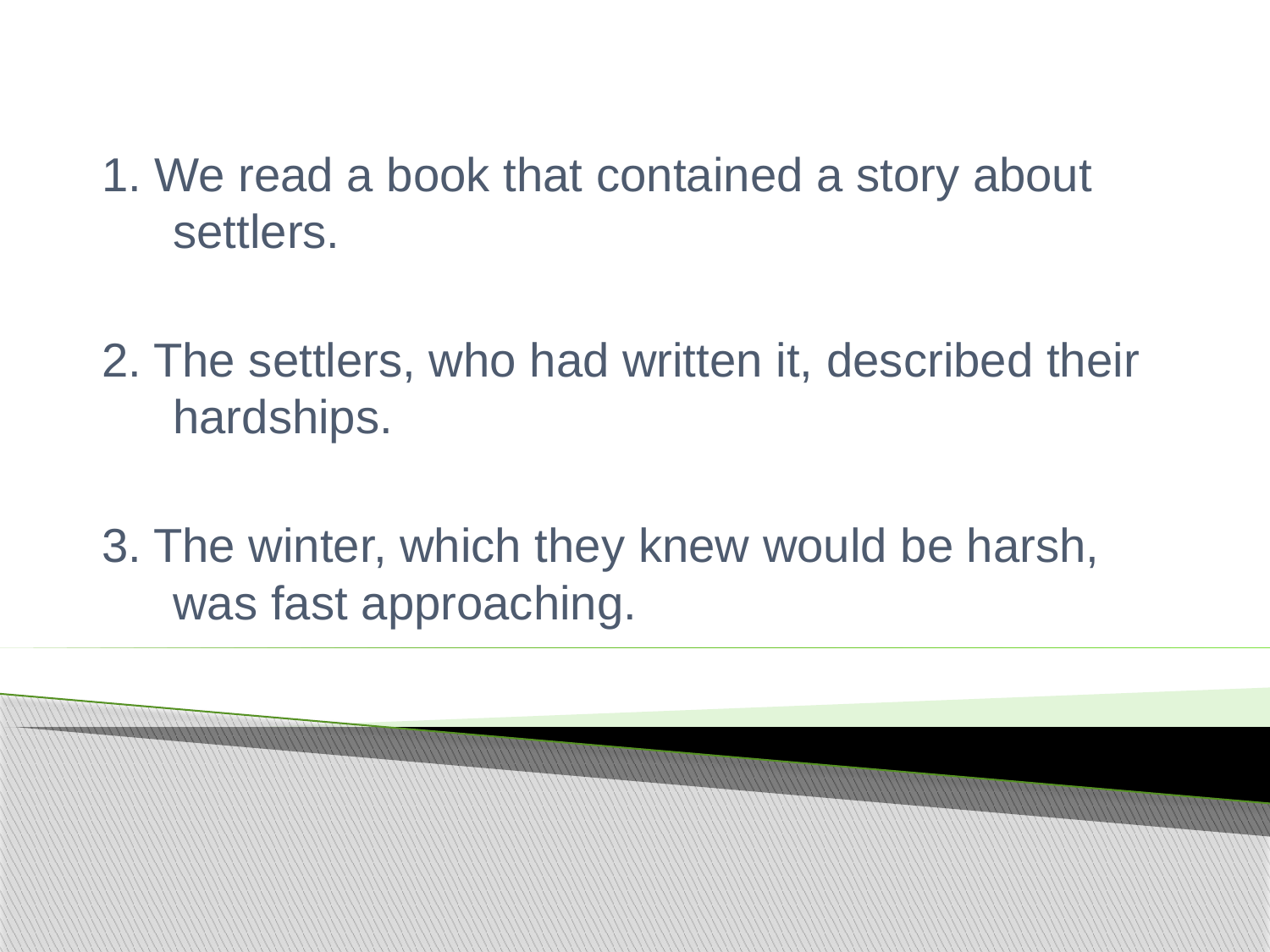

#
1. We read a book that contained a story about settlers.

2. The settlers, who had written it, described their hardships.

3. The winter, which they knew would be harsh, was fast approaching.